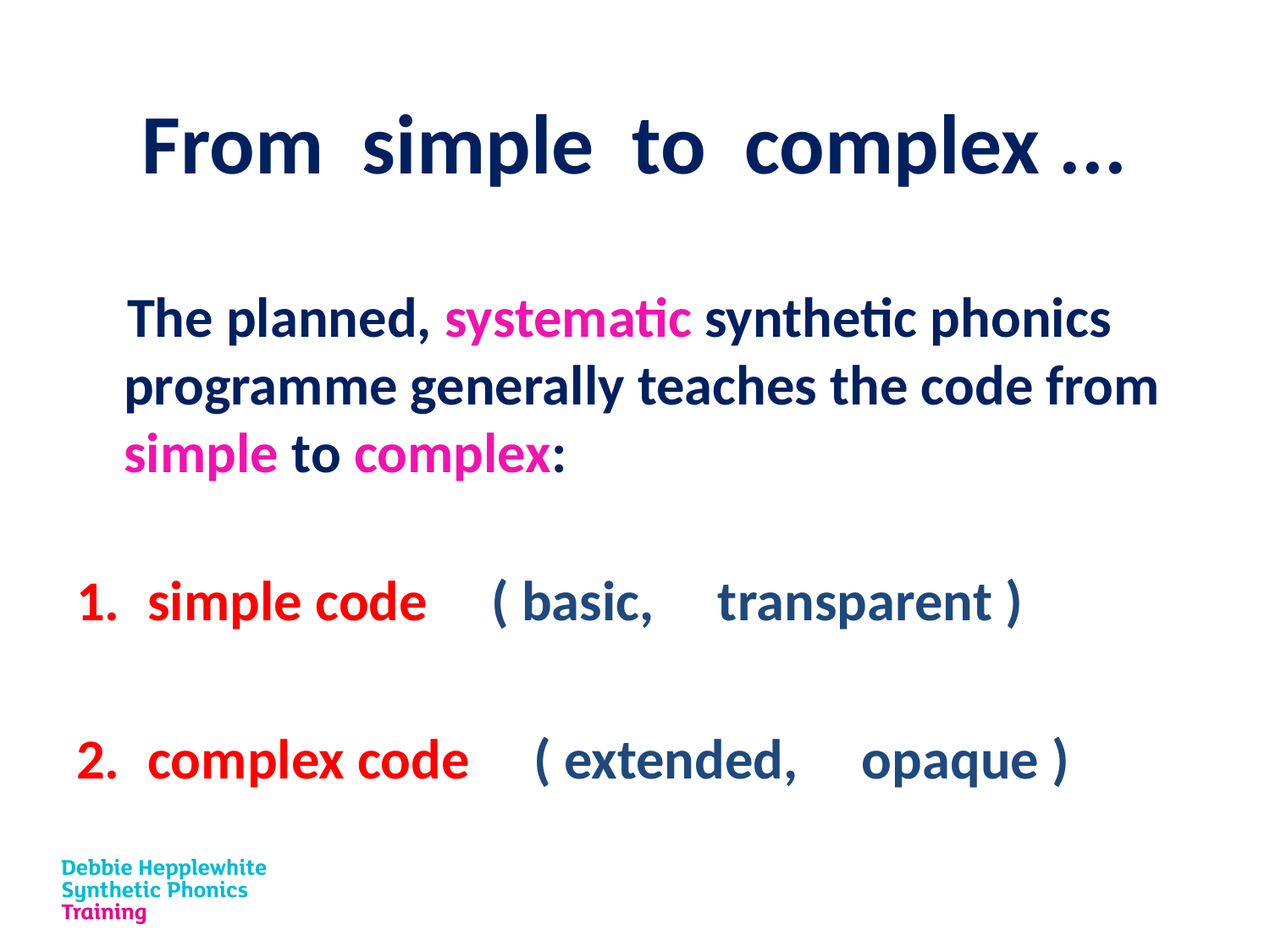

From  simple  to  complex ...

    The planned, systematic synthetic phonics programme generally teaches the code from simple to complex:

simple code     ( basic,     transparent )

complex code     ( extended,     opaque )